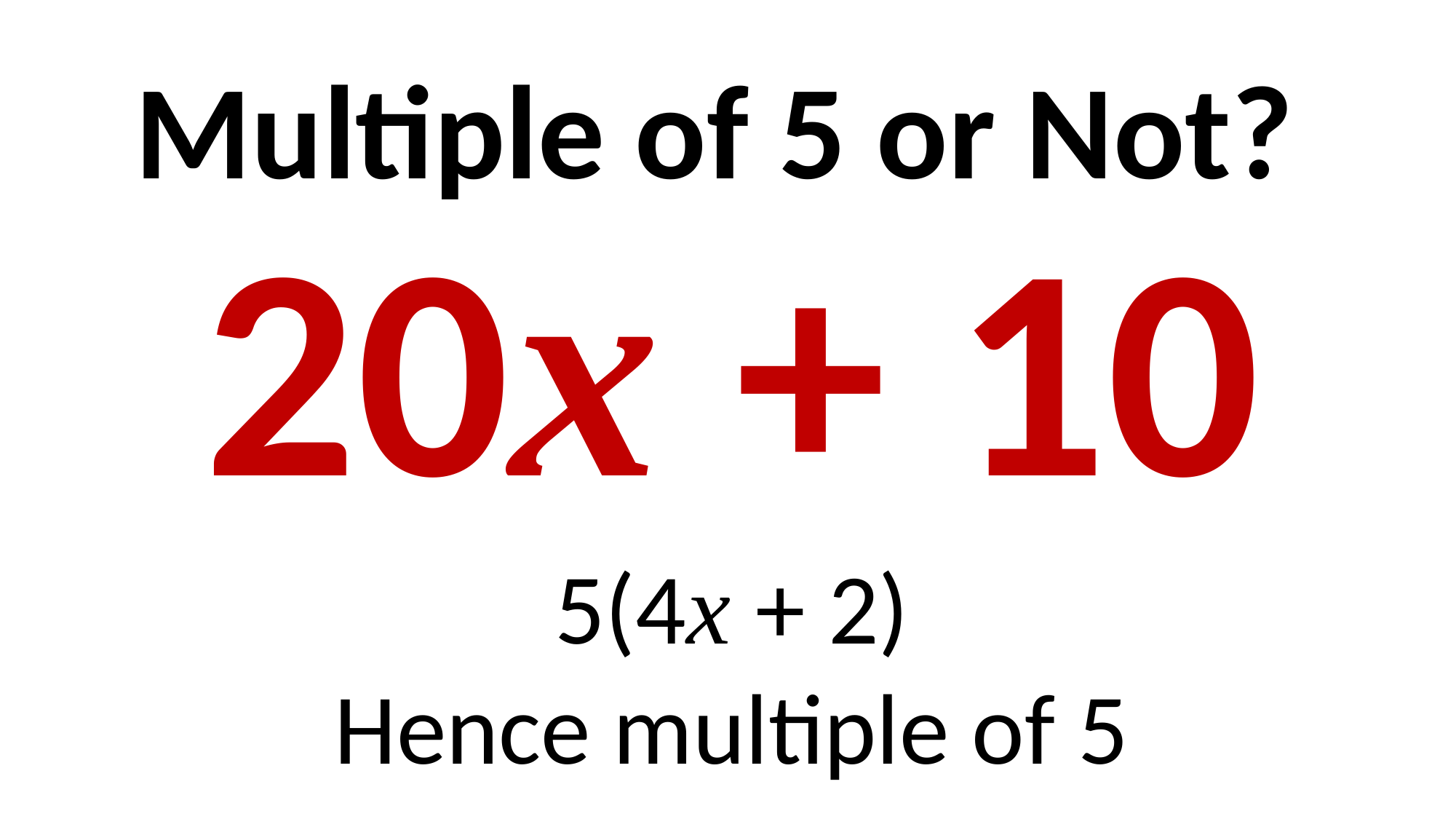

Multiple of 5 or Not?
20x + 10
5(4x + 2)
Hence multiple of 5